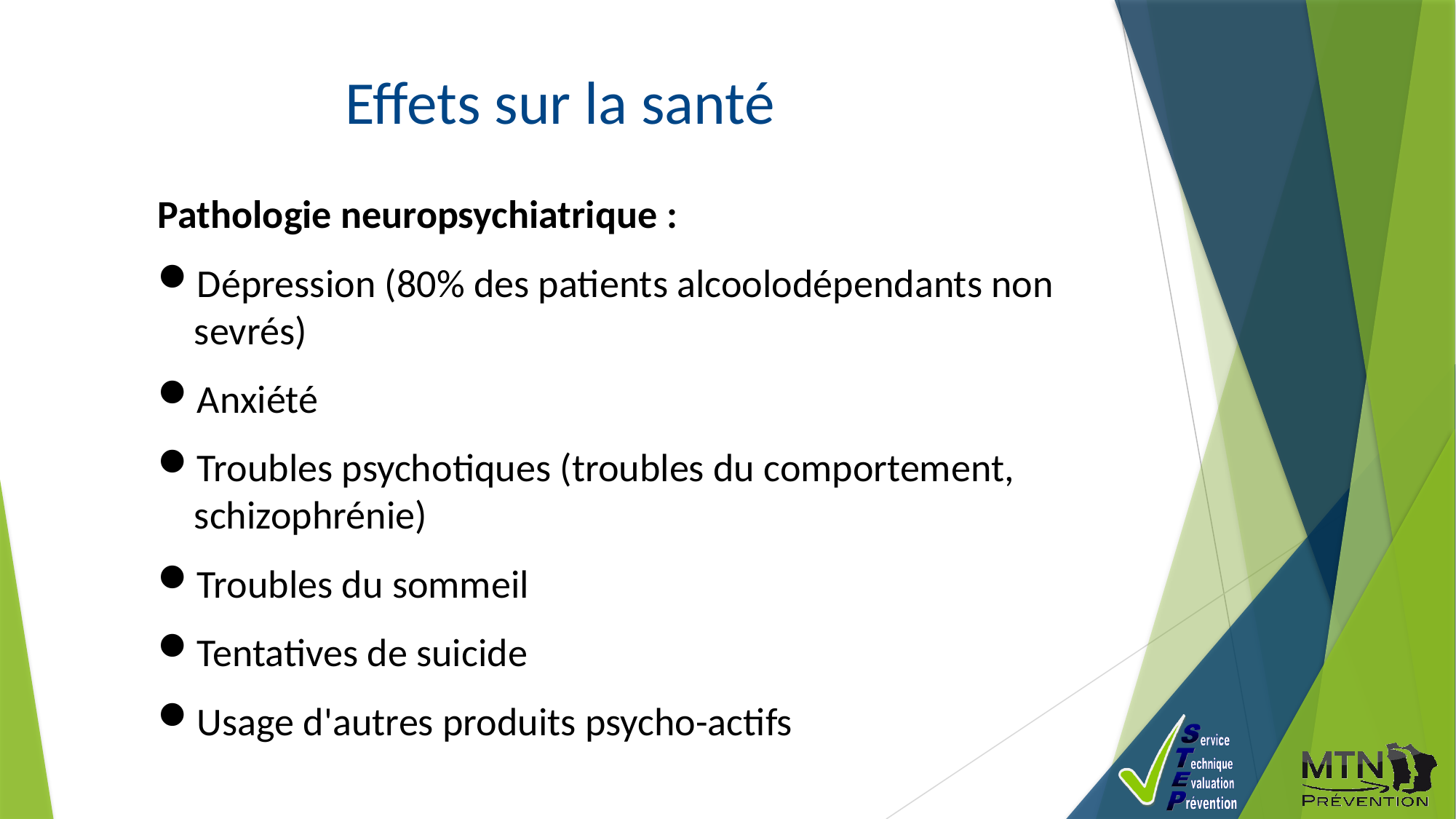

Effets sur la santé
Pathologie neuropsychiatrique :
Dépression (80% des patients alcoolodépendants non sevrés)
Anxiété
Troubles psychotiques (troubles du comportement, schizophrénie)
Troubles du sommeil
Tentatives de suicide
Usage d'autres produits psycho-actifs